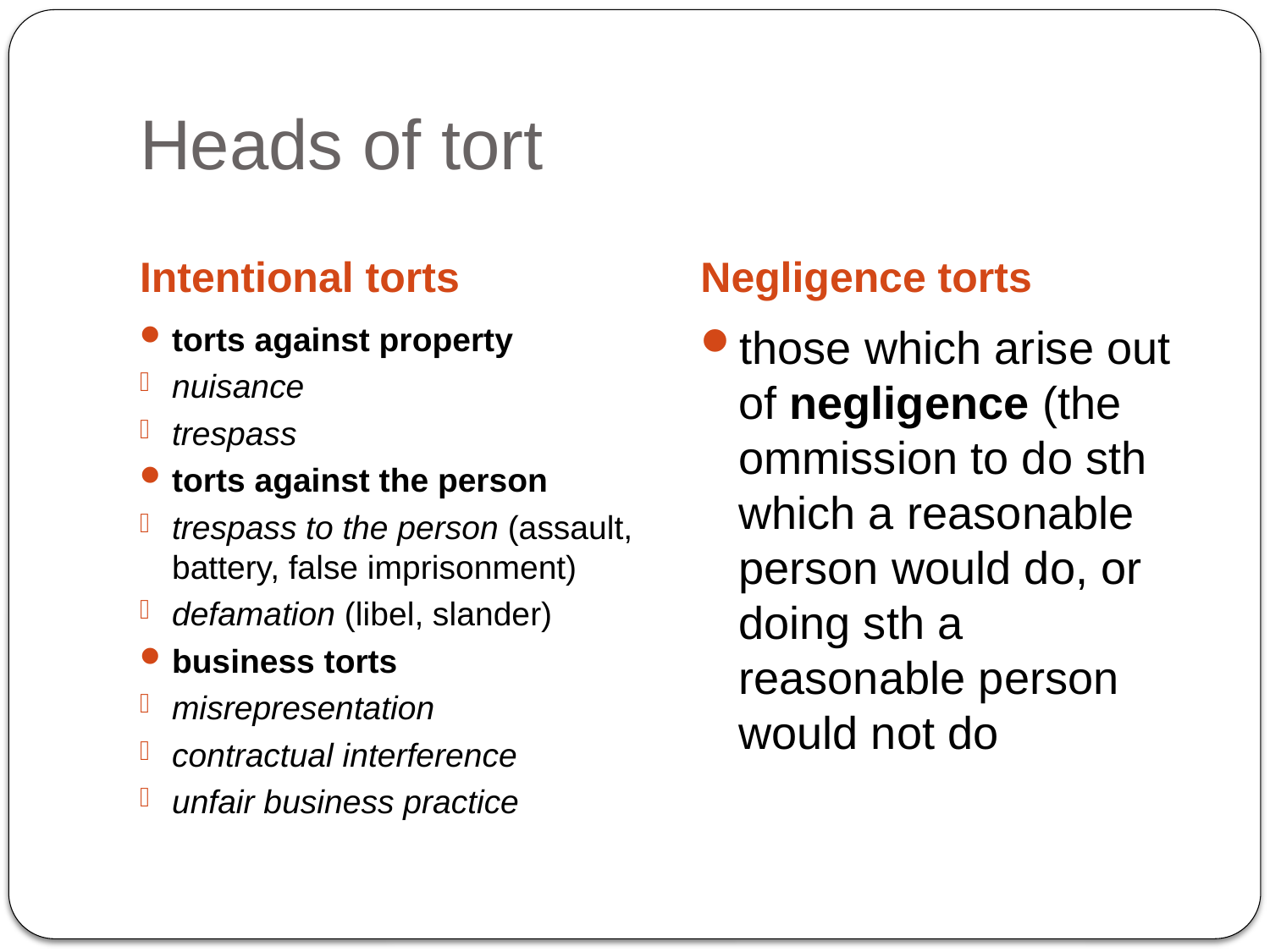

# Heads of tort
Intentional torts
Negligence torts
torts against property
nuisance
trespass
torts against the person
trespass to the person (assault, battery, false imprisonment)
defamation (libel, slander)
business torts
misrepresentation
contractual interference
unfair business practice
those which arise out of negligence (the ommission to do sth which a reasonable person would do, or doing sth a reasonable person would not do